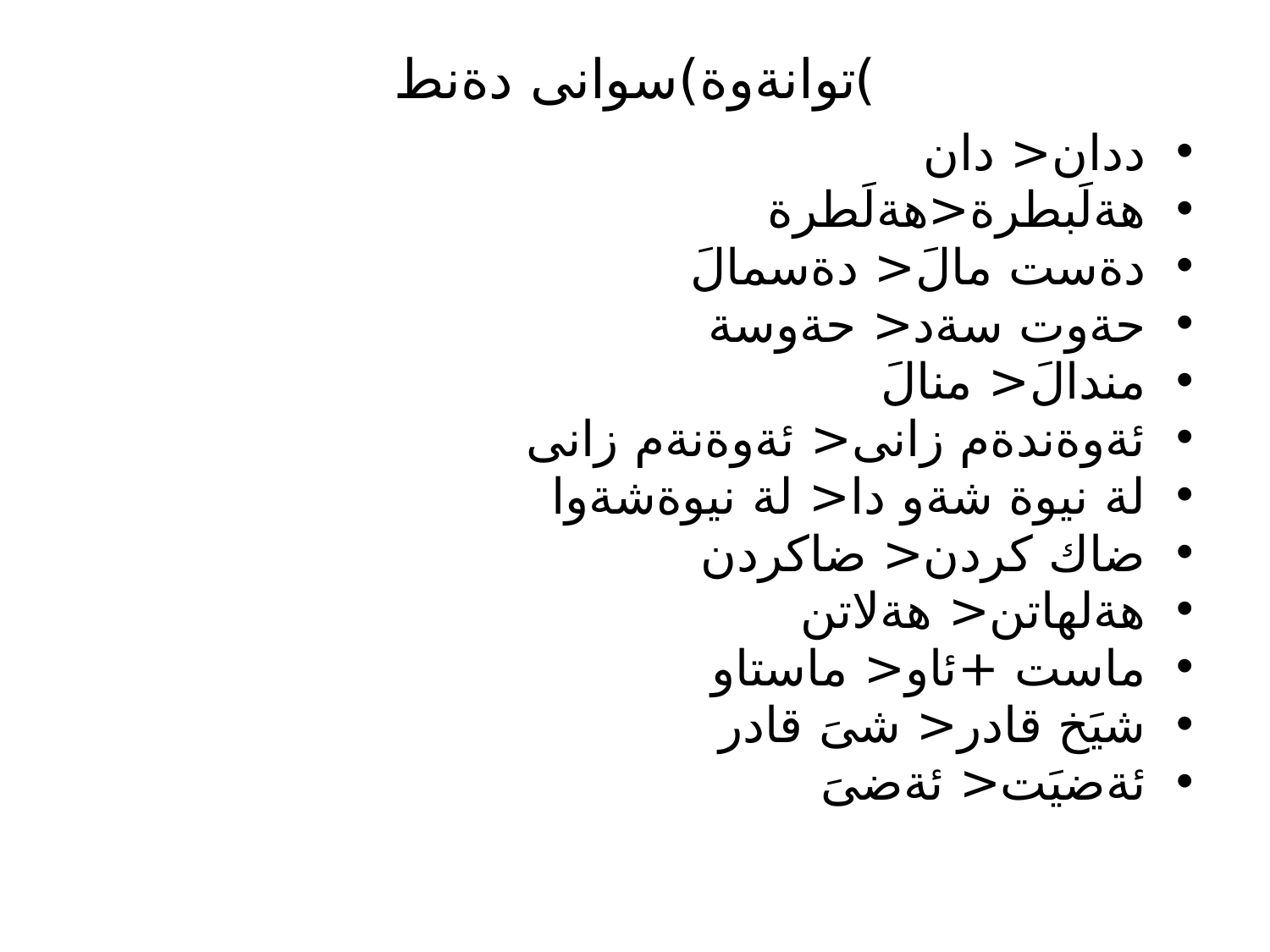

# )توانةوة)سوانى دةنط
ددان< دان
هةلَبطرة<هةلَطرة
دةست مالَ< دةسمالَ
حةوت سةد< حةوسة
مندالَ< منالَ
ئةوةندةم زانى< ئةوةنةم زانى
لة نيوة شةو دا< لة نيوةشةوا
ضاك كردن< ضاكردن
هةلهاتن< هةلاتن
ماست +ئاو< ماستاو
شيَخ قادر< شىَ قادر
ئةضيَت< ئةضىَ